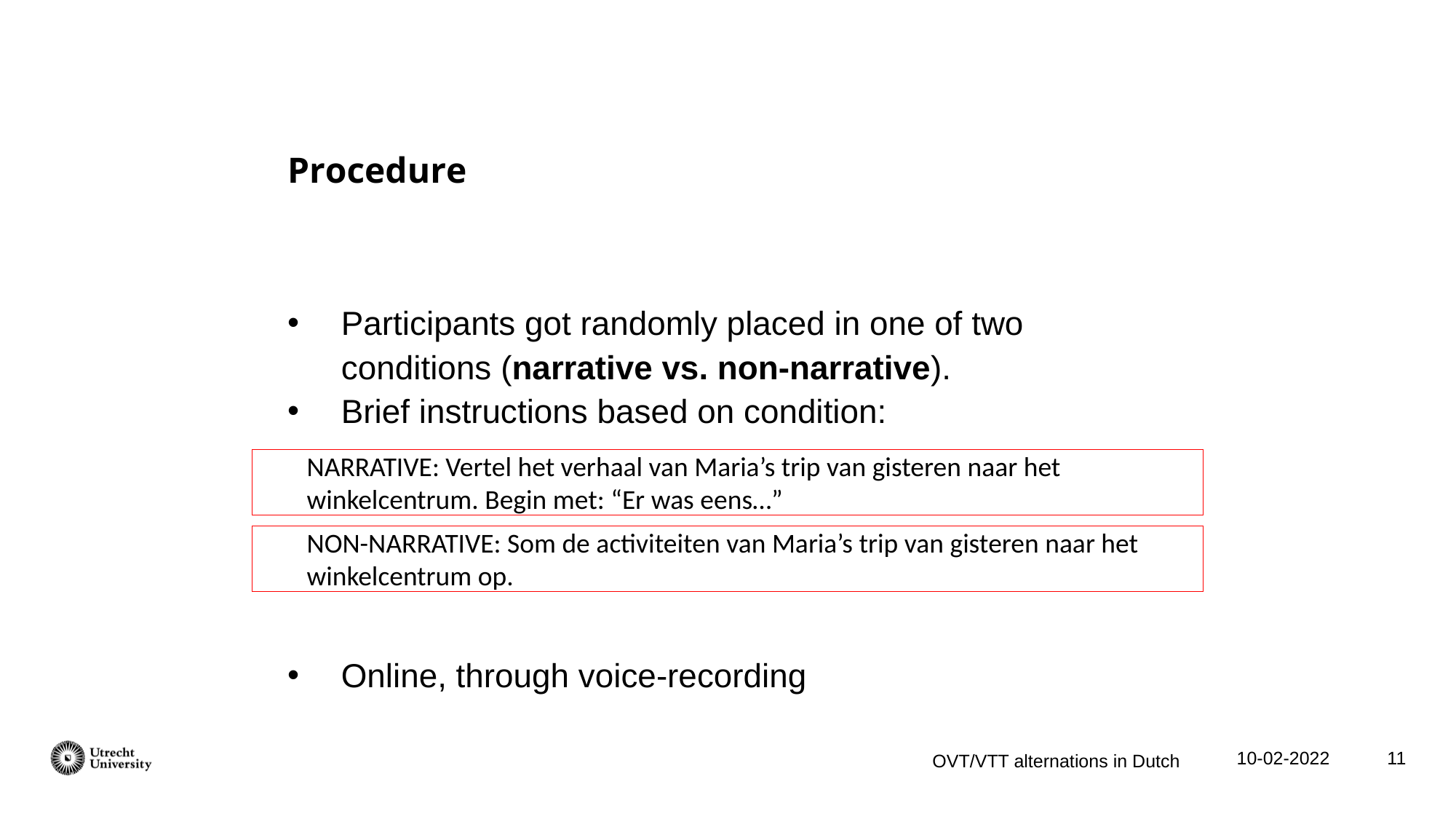

# Procedure
Participants got randomly placed in one of two conditions (narrative vs. non-narrative).
Brief instructions based on condition:

Online, through voice-recording

NARRATIVE: Vertel het verhaal van Maria’s trip van gisteren naar het winkelcentrum. Begin met: “Er was eens…”
NON-NARRATIVE: Som de activiteiten van Maria’s trip van gisteren naar het winkelcentrum op.
11
OVT/VTT alternations in Dutch
10-02-2022